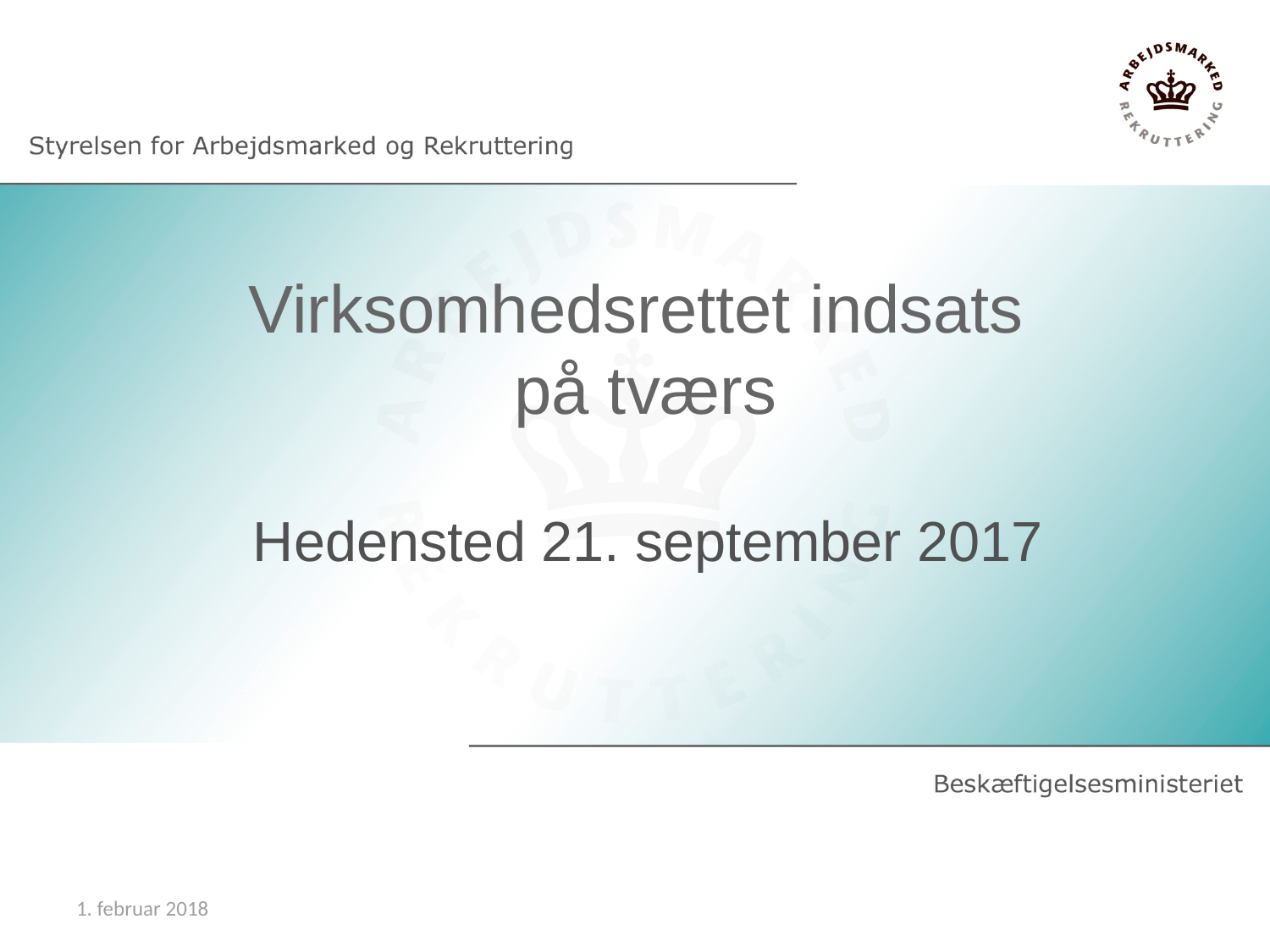

# Virksomhedsrettet indsats på tværs
Hedensted 21. september 2017
1. februar 2018